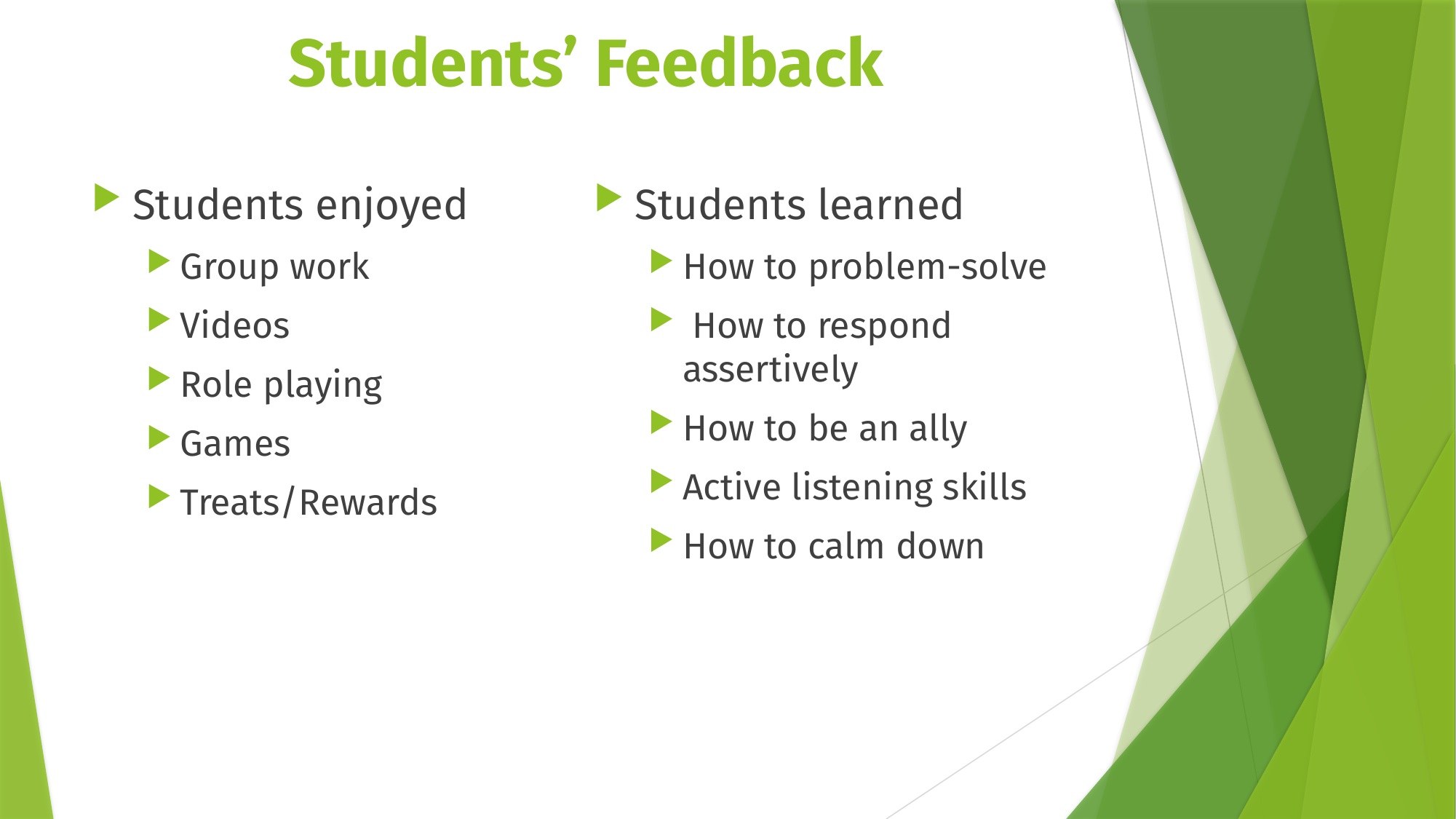

# Students’ Feedback
Students enjoyed
Group work
Videos
Role playing
Games
Treats/Rewards

Students learned
How to problem-solve
 How to respond   assertively
How to be an ally
Active listening skills
How to calm down